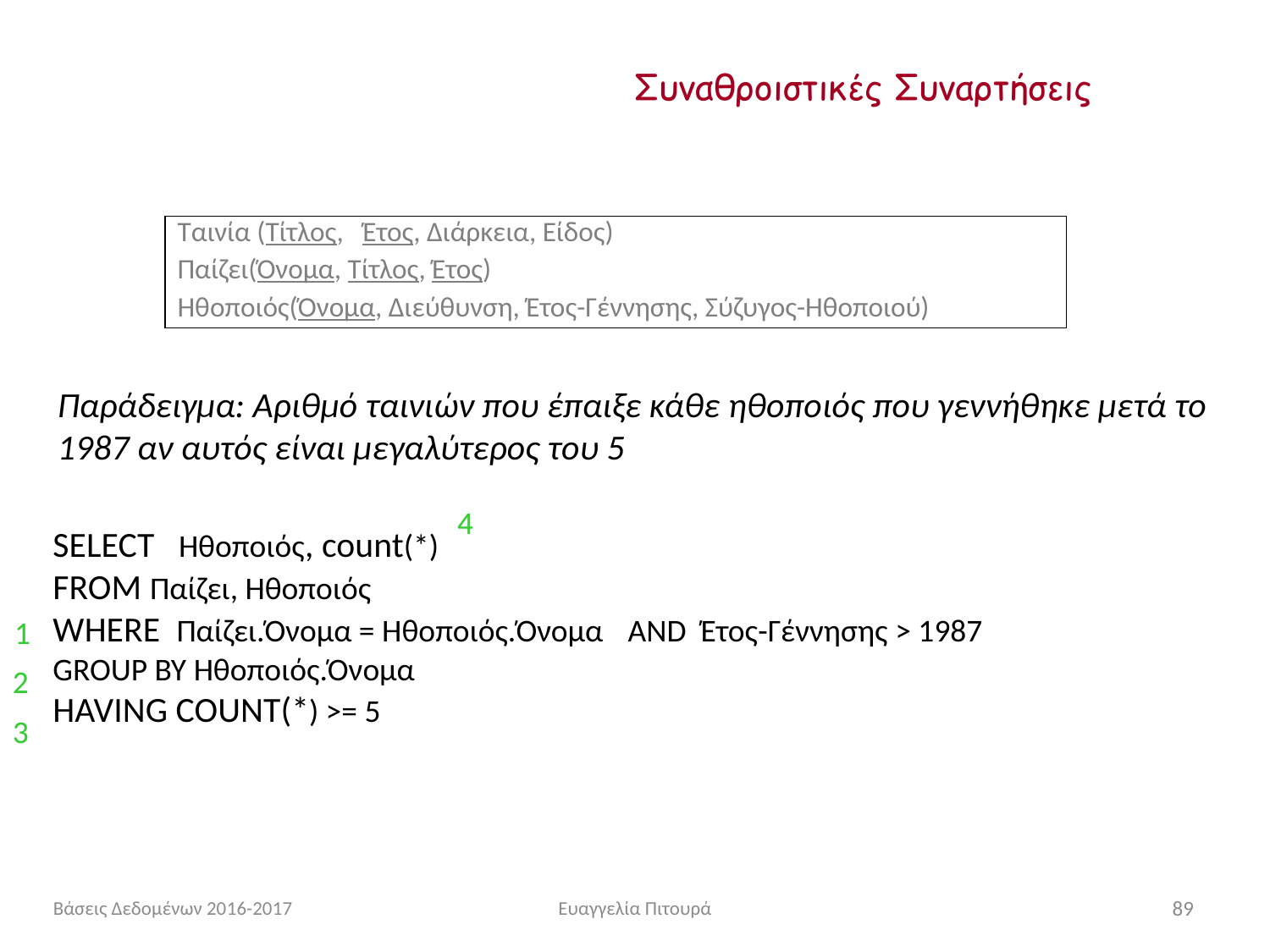

# Συναθροιστικές Συναρτήσεις
Ταινία (Τίτλος,   Έτος, Διάρκεια, Είδος)
Παίζει(Όνομα, Τίτλος, Έτος)
Ηθοποιός(Όνομα, Διεύθυνση, Έτος-Γέννησης, Σύζυγος-Ηθοποιού)
Παράδειγμα: Αριθμό ταινιών που έπαιξε κάθε ηθοποιός που γεννήθηκε μετά το 1987 αν αυτός είναι μεγαλύτερος του 5
4
SELECT   Ηθοποιός, count(*)
FROM Παίζει, Ηθοποιός
WHERE  Παίζει.Όνομα = Ηθοποιός.Όνομα   AND  Έτος-Γέννησης > 1987
GROUP BY Ηθοποιός.Όνομα
HAVING COUNT(*) >= 5

1
2
3
Βάσεις Δεδομένων 2016-2017
Ευαγγελία Πιτουρά
89